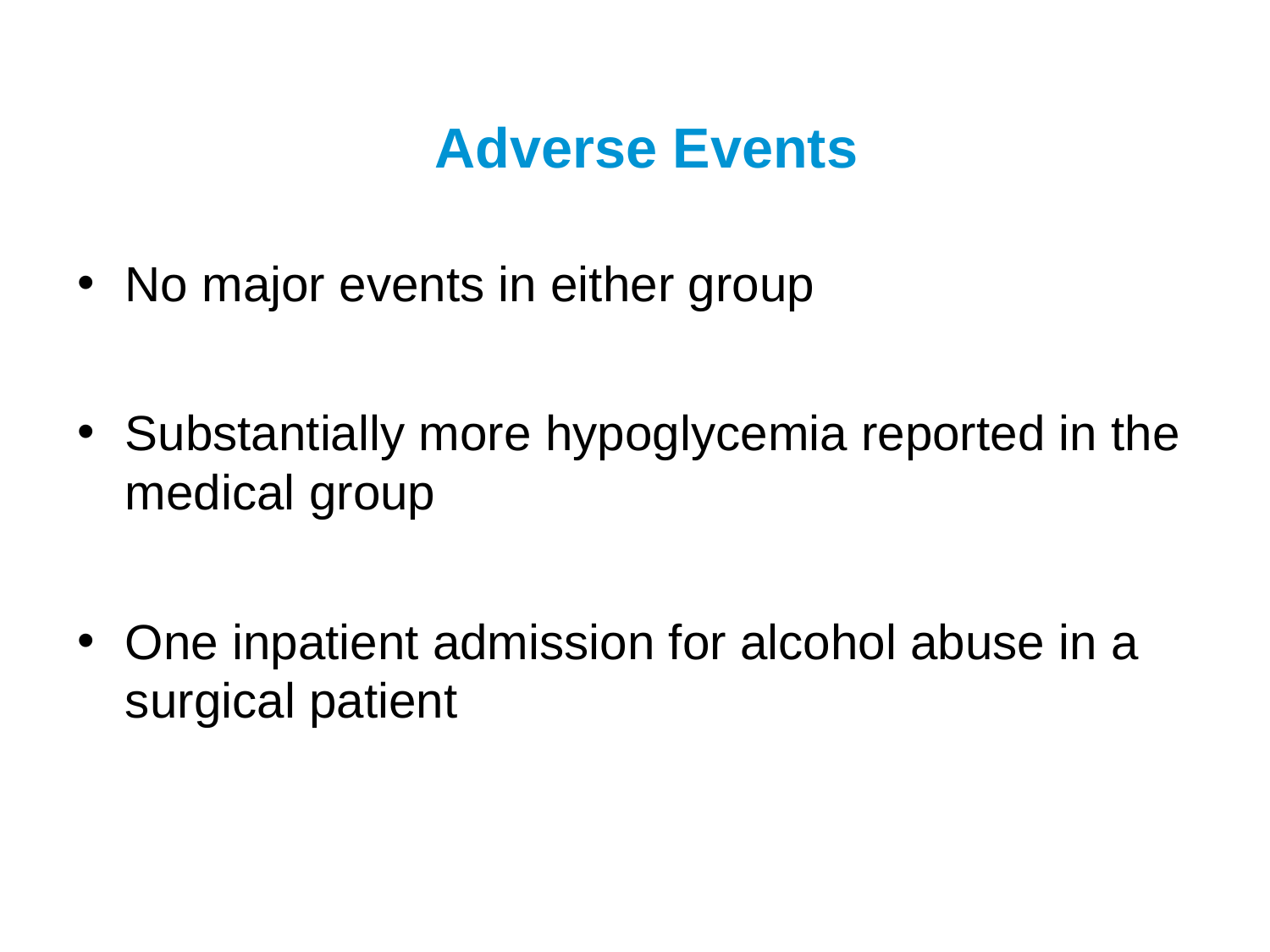

# Adverse Events
No major events in either group
Substantially more hypoglycemia reported in the
medical group
One inpatient admission for alcohol abuse in a
surgical patient